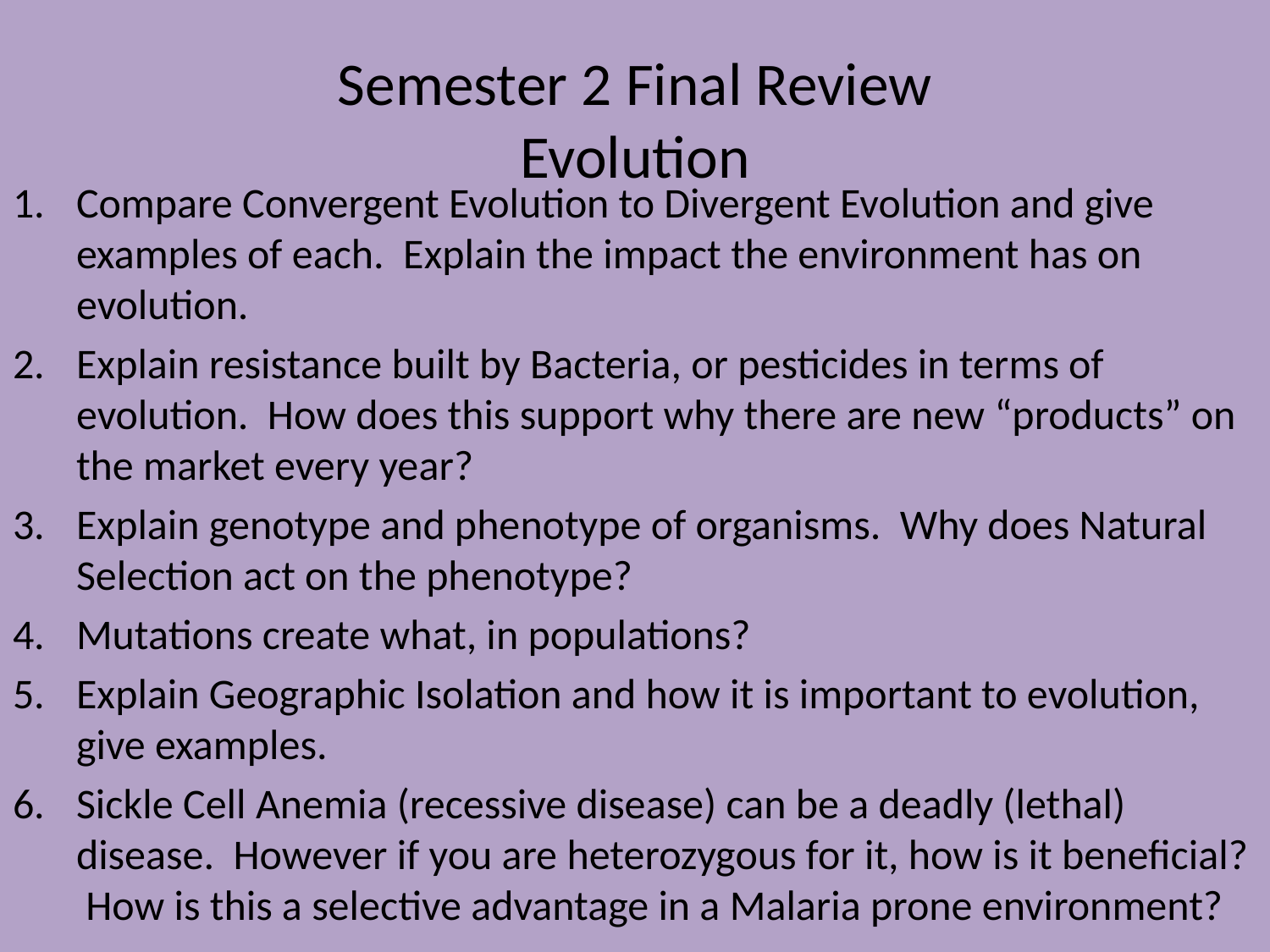

# Semester 2 Final Review Evolution
Compare Convergent Evolution to Divergent Evolution and give examples of each.  Explain the impact the environment has on evolution.
Explain resistance built by Bacteria, or pesticides in terms of evolution.  How does this support why there are new “products” on the market every year?
Explain genotype and phenotype of organisms.  Why does Natural Selection act on the phenotype?
Mutations create what, in populations?
Explain Geographic Isolation and how it is important to evolution, give examples.
Sickle Cell Anemia (recessive disease) can be a deadly (lethal) disease.  However if you are heterozygous for it, how is it beneficial?  How is this a selective advantage in a Malaria prone environment?